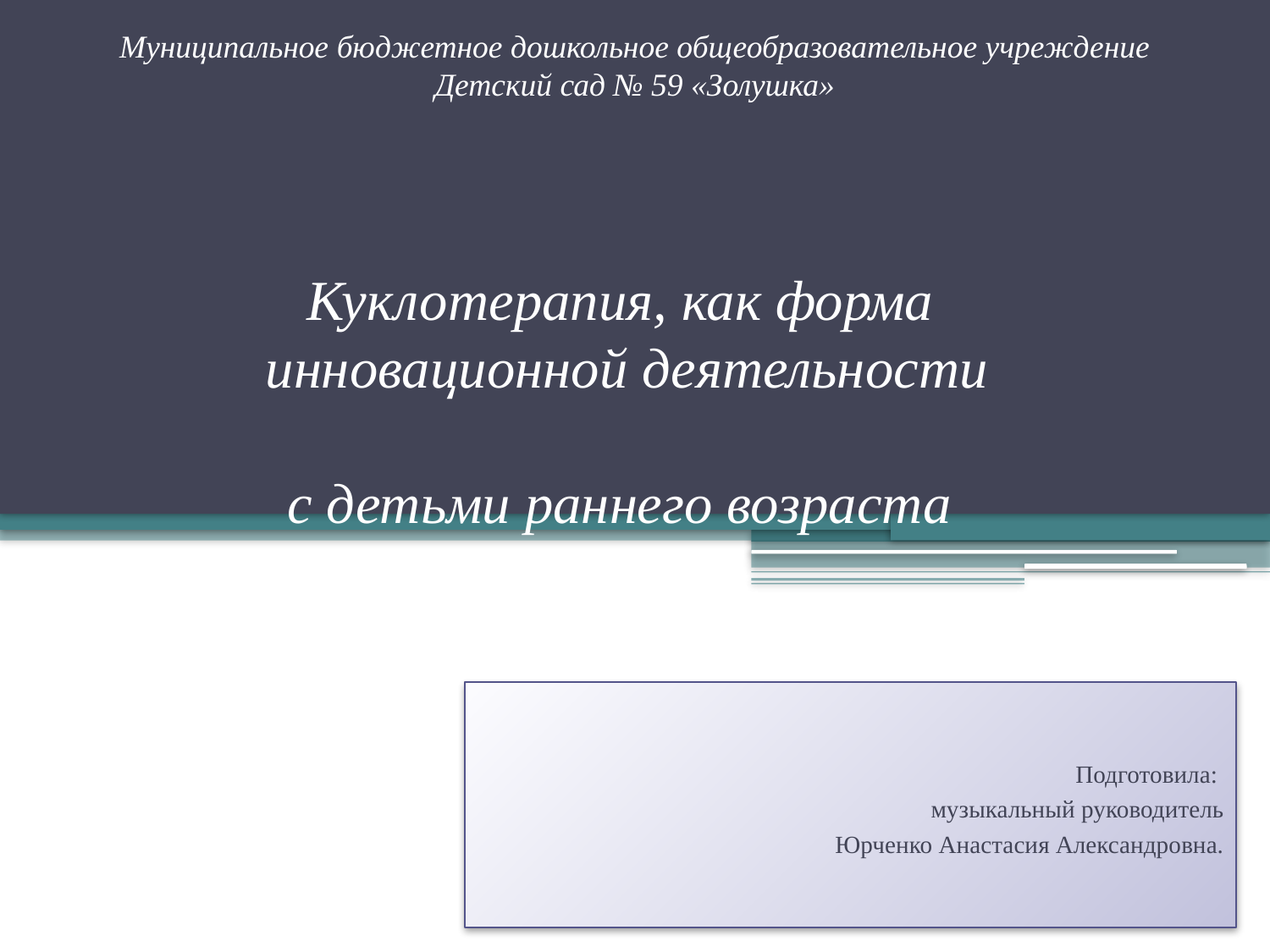

Муниципальное бюджетное дошкольное общеобразовательное учреждение
Детский сад № 59 «Золушка»

Куклотерапия, как форма
 инновационной деятельности
с детьми раннего возраста

Подготовила:
музыкальный руководитель
Юрченко Анастасия Александровна.